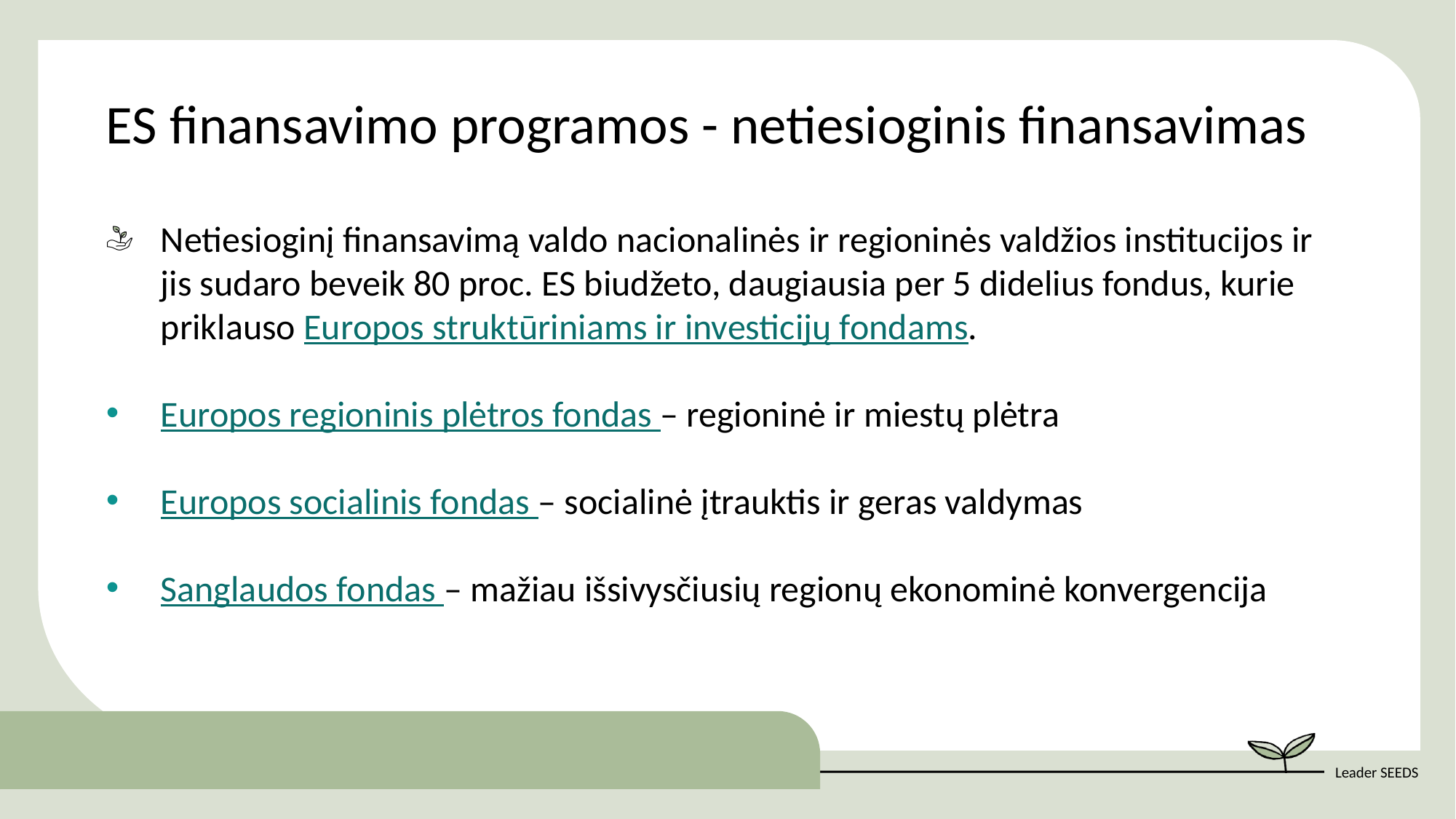

ES finansavimo programos - netiesioginis finansavimas
Netiesioginį finansavimą valdo nacionalinės ir regioninės valdžios institucijos ir jis sudaro beveik 80 proc. ES biudžeto, daugiausia per 5 didelius fondus, kurie priklauso Europos struktūriniams ir investicijų fondams.

Europos regioninis plėtros fondas – regioninė ir miestų plėtra

Europos socialinis fondas – socialinė įtrauktis ir geras valdymas

Sanglaudos fondas – mažiau išsivysčiusių regionų ekonominė konvergencija